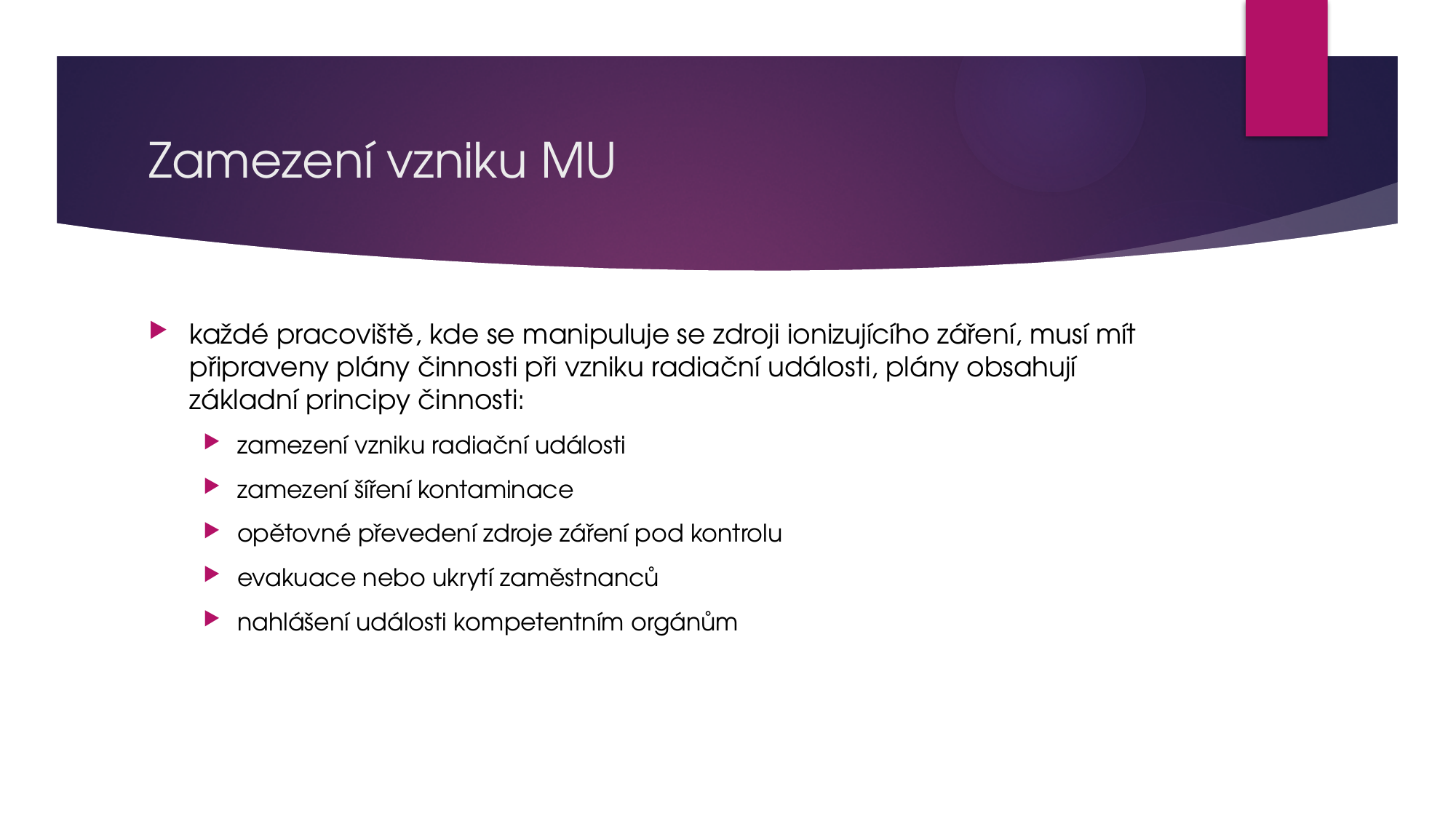

# Zamezení vzniku MU
každé pracoviště, kde se manipuluje se zdroji ionizujícího záření, musí mít připraveny plány činnosti při vzniku radiační události, plány obsahují základní principy činnosti:
zamezení vzniku radiační události
zamezení šíření kontaminace
opětovné převedení zdroje záření pod kontrolu
evakuace nebo ukrytí zaměstnanců
nahlášení události kompetentním orgánům